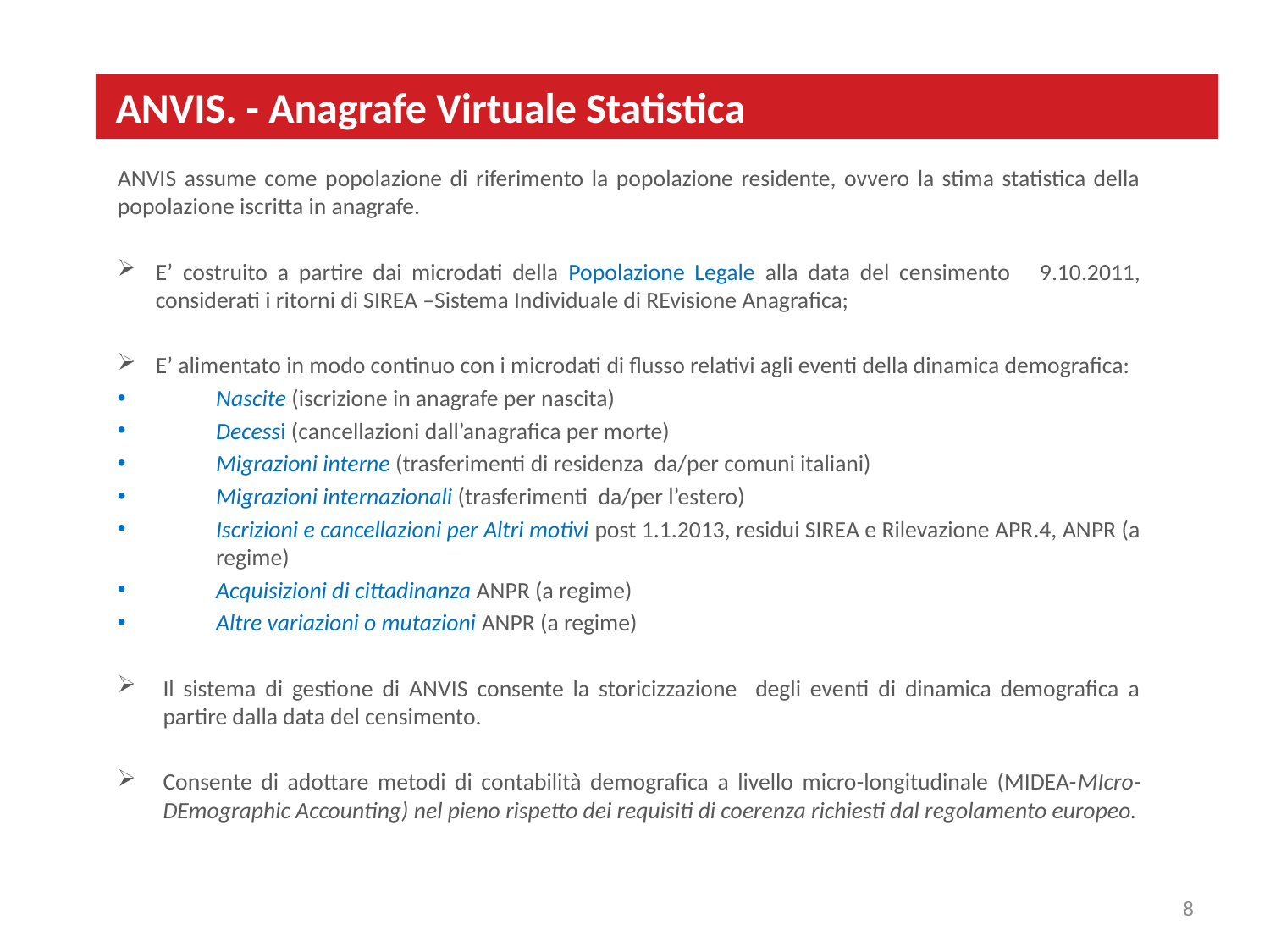

ANVIS. - Anagrafe Virtuale Statistica

ANVIS assume come popolazione di riferimento la popolazione residente, ovvero la stima statistica della popolazione iscritta in anagrafe.

E’ costruito a partire dai microdati della Popolazione Legale alla data del censimento   9.10.2011, considerati i ritorni di SIREA –Sistema Individuale di REvisione Anagrafica;

E’ alimentato in modo continuo con i microdati di flusso relativi agli eventi della dinamica demografica:
Nascite (iscrizione in anagrafe per nascita)
Decessi (cancellazioni dall’anagrafica per morte)
Migrazioni interne (trasferimenti di residenza  da/per comuni italiani)
Migrazioni internazionali (trasferimenti  da/per l’estero)
Iscrizioni e cancellazioni per Altri motivi post 1.1.2013, residui SIREA e Rilevazione APR.4, ANPR (a regime)
Acquisizioni di cittadinanza ANPR (a regime)
Altre variazioni o mutazioni ANPR (a regime)

Il sistema di gestione di ANVIS consente la storicizzazione  degli eventi di dinamica demografica a partire dalla data del censimento.

Consente di adottare metodi di contabilità demografica a livello micro-longitudinale (MIDEA-MIcro-DEmographic Accounting) nel pieno rispetto dei requisiti di coerenza richiesti dal regolamento europeo.
8